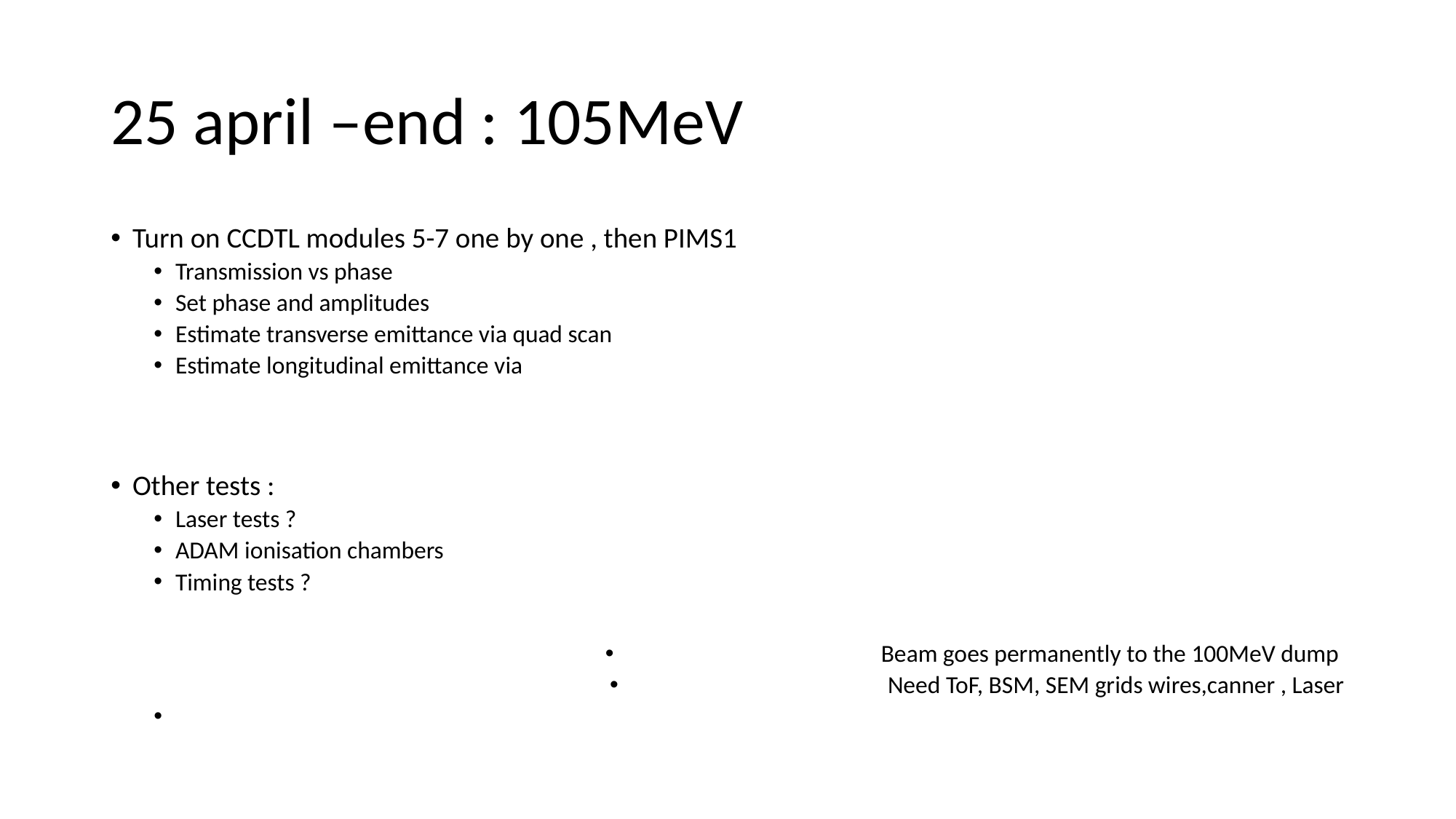

# 25 april –end : 105MeV
Turn on CCDTL modules 5-7 one by one , then PIMS1
Transmission vs phase
Set phase and amplitudes
Estimate transverse emittance via quad scan
Estimate longitudinal emittance via

Other tests :
Laser tests ?
ADAM ionisation chambers
Timing tests ?

Beam goes permanently to the 100MeV dump
Need ToF, BSM, SEM grids wires,canner , Laser